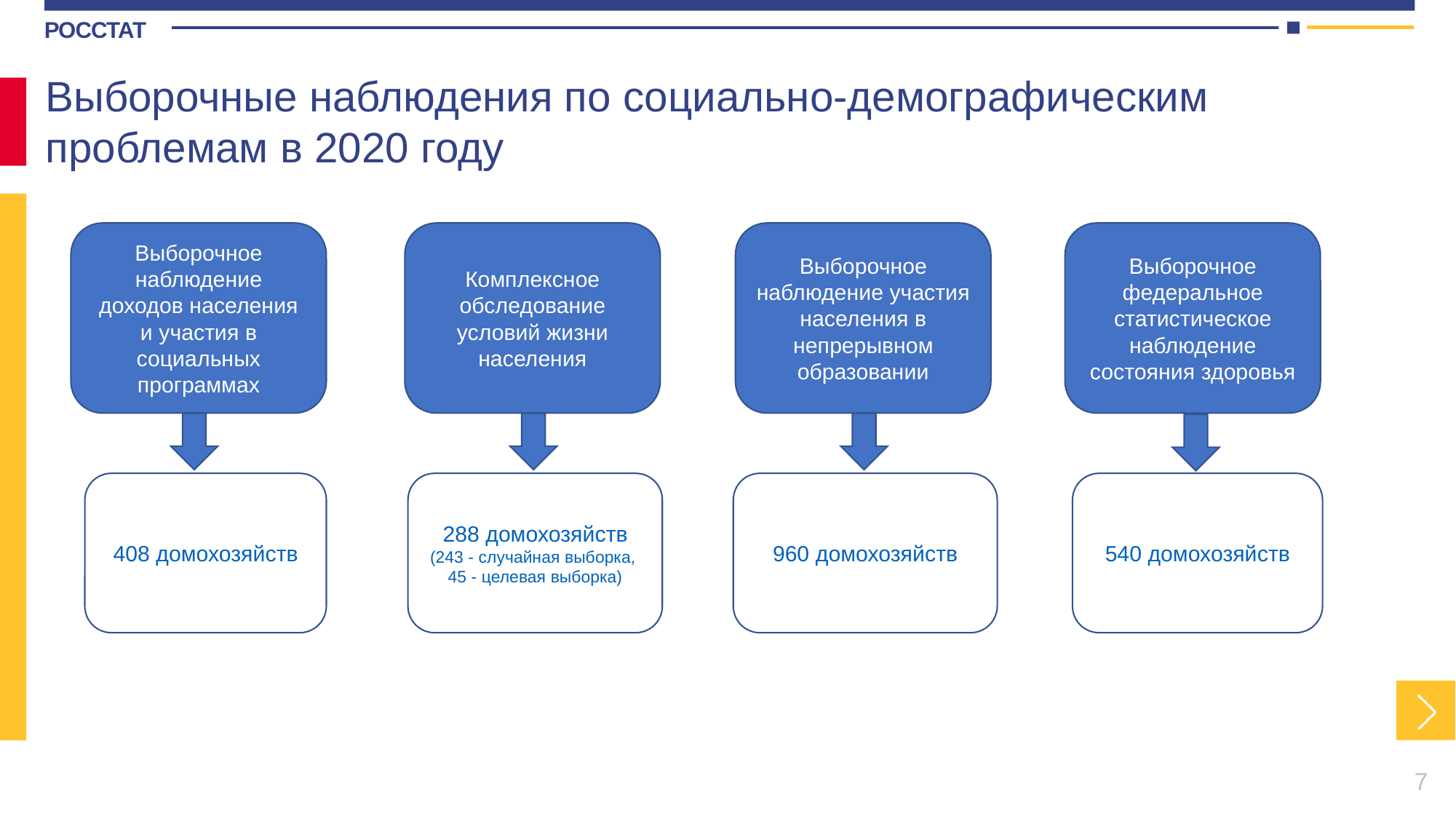

Выборочные наблюдения по социально-демографическим проблемам в 2020 году
Выборочное федеральное статистическое наблюдение состояния здоровья
Выборочное наблюдение участия населения в непрерывном образовании
Комплексное обследование условий жизни населения
Выборочное наблюдение доходов населения и участия в социальных программах

408 домохозяйств
288 домохозяйств (243 - случайная выборка,
45 - целевая выборка)
960 домохозяйств
540 домохозяйств

7